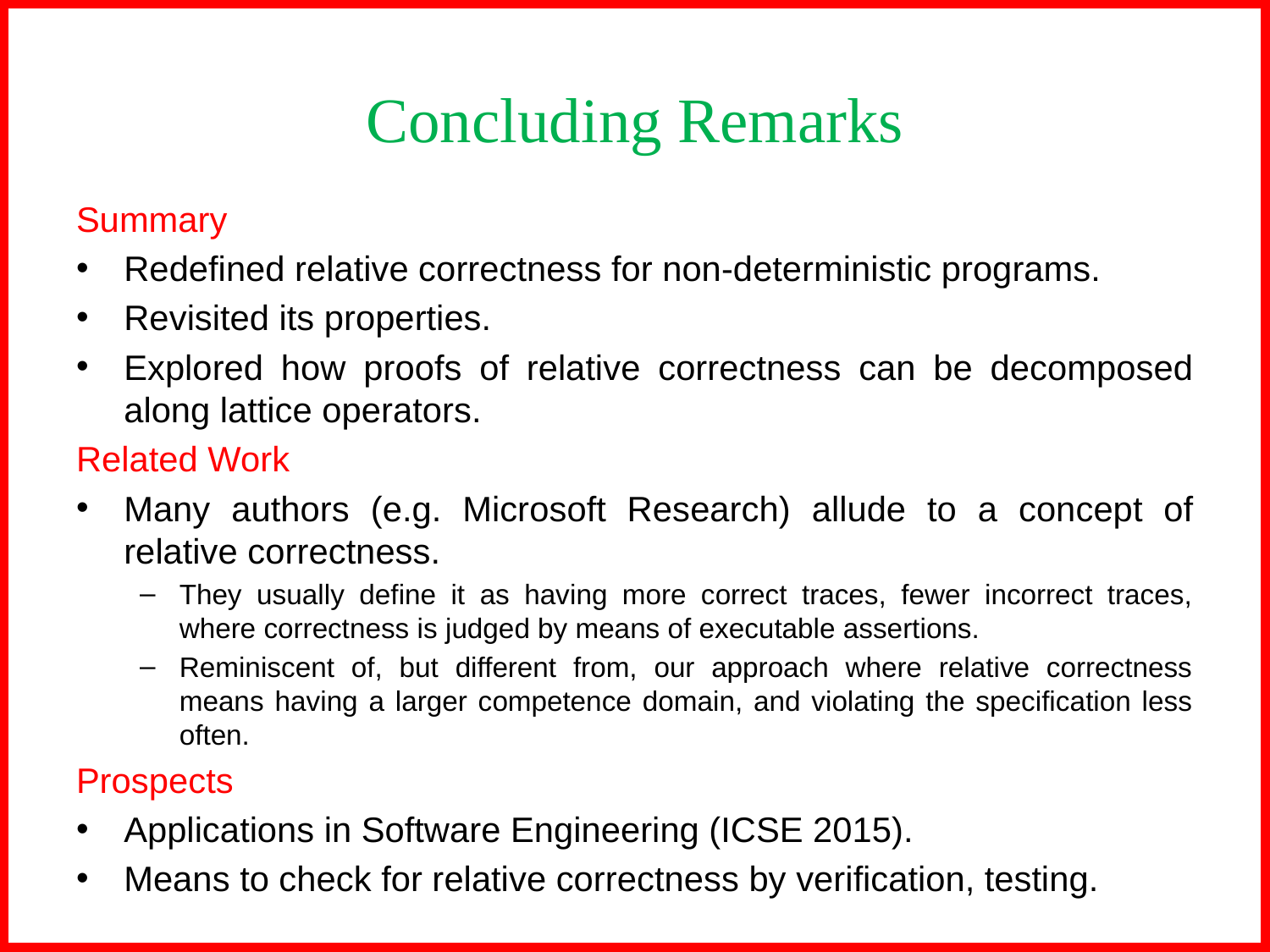

# Concluding Remarks
Summary
Redefined relative correctness for non-deterministic programs.
Revisited its properties.
Explored how proofs of relative correctness can be decomposed along lattice operators.
Related Work
Many authors (e.g. Microsoft Research) allude to a concept of relative correctness.
They usually define it as having more correct traces, fewer incorrect traces, where correctness is judged by means of executable assertions.
Reminiscent of, but different from, our approach where relative correctness means having a larger competence domain, and violating the specification less often.
Prospects
Applications in Software Engineering (ICSE 2015).
Means to check for relative correctness by verification, testing.